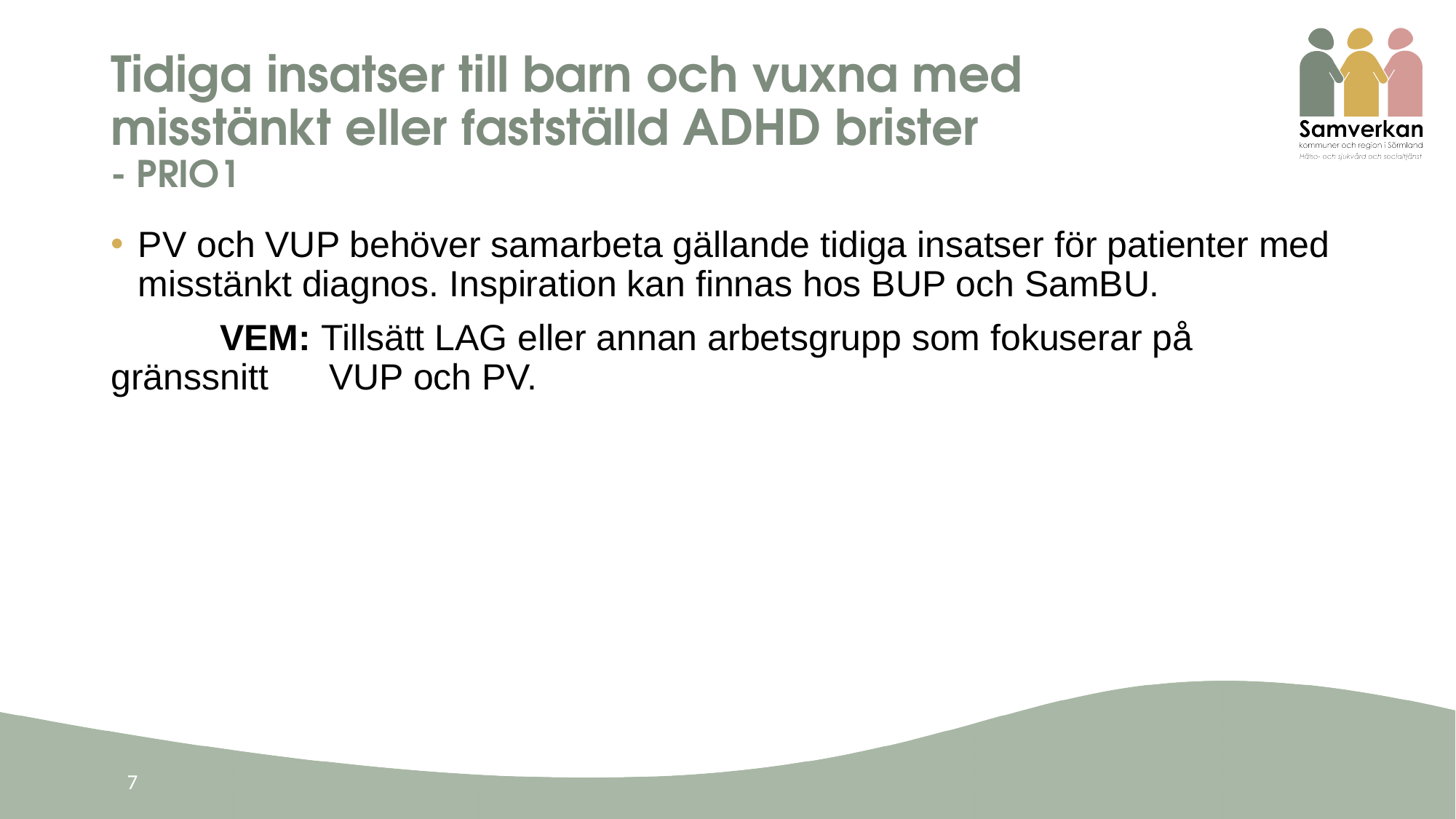

# Tidiga insatser till barn och vuxna med misstänkt eller fastställd ADHD brister - PRIO1
PV och VUP behöver samarbeta gällande tidiga insatser för patienter med misstänkt diagnos. Inspiration kan finnas hos BUP och SamBU.
	VEM: Tillsätt LAG eller annan arbetsgrupp som fokuserar på gränssnitt 	VUP och PV.